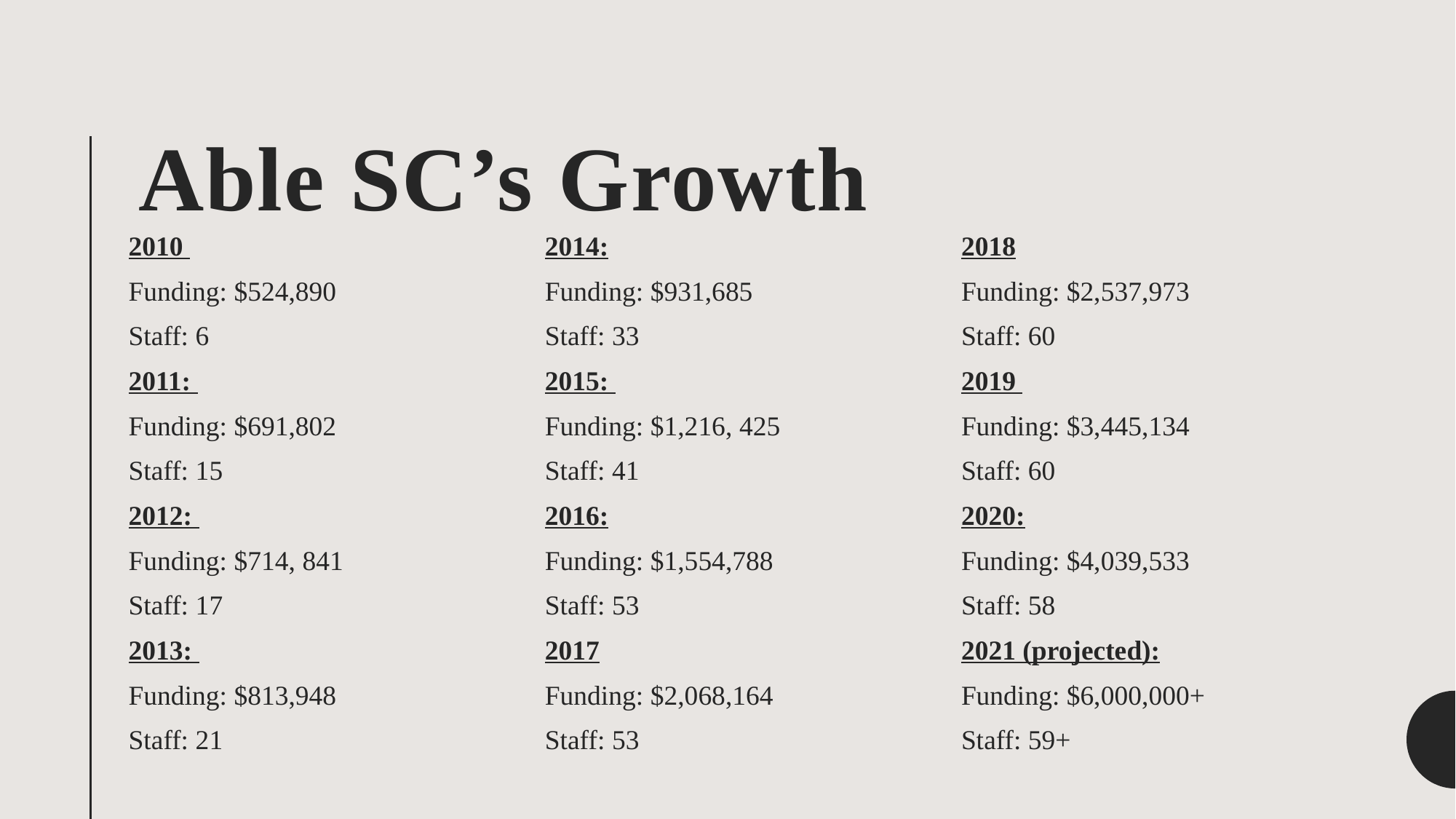

# Able SC’s Growth
2010
Funding: $524,890
Staff: 6
2011:
Funding: $691,802
Staff: 15
2012:
Funding: $714, 841
Staff: 17
2013:
Funding: $813,948
Staff: 21

2014:
Funding: $931,685
Staff: 33
2015:
Funding: $1,216, 425
Staff: 41
2016:
Funding: $1,554,788
Staff: 53
2017
Funding: $2,068,164
Staff: 53

2018
Funding: $2,537,973
Staff: 60
2019
Funding: $3,445,134
Staff: 60
2020:
Funding: $4,039,533
Staff: 58
2021 (projected):
Funding: $6,000,000+
Staff: 59+